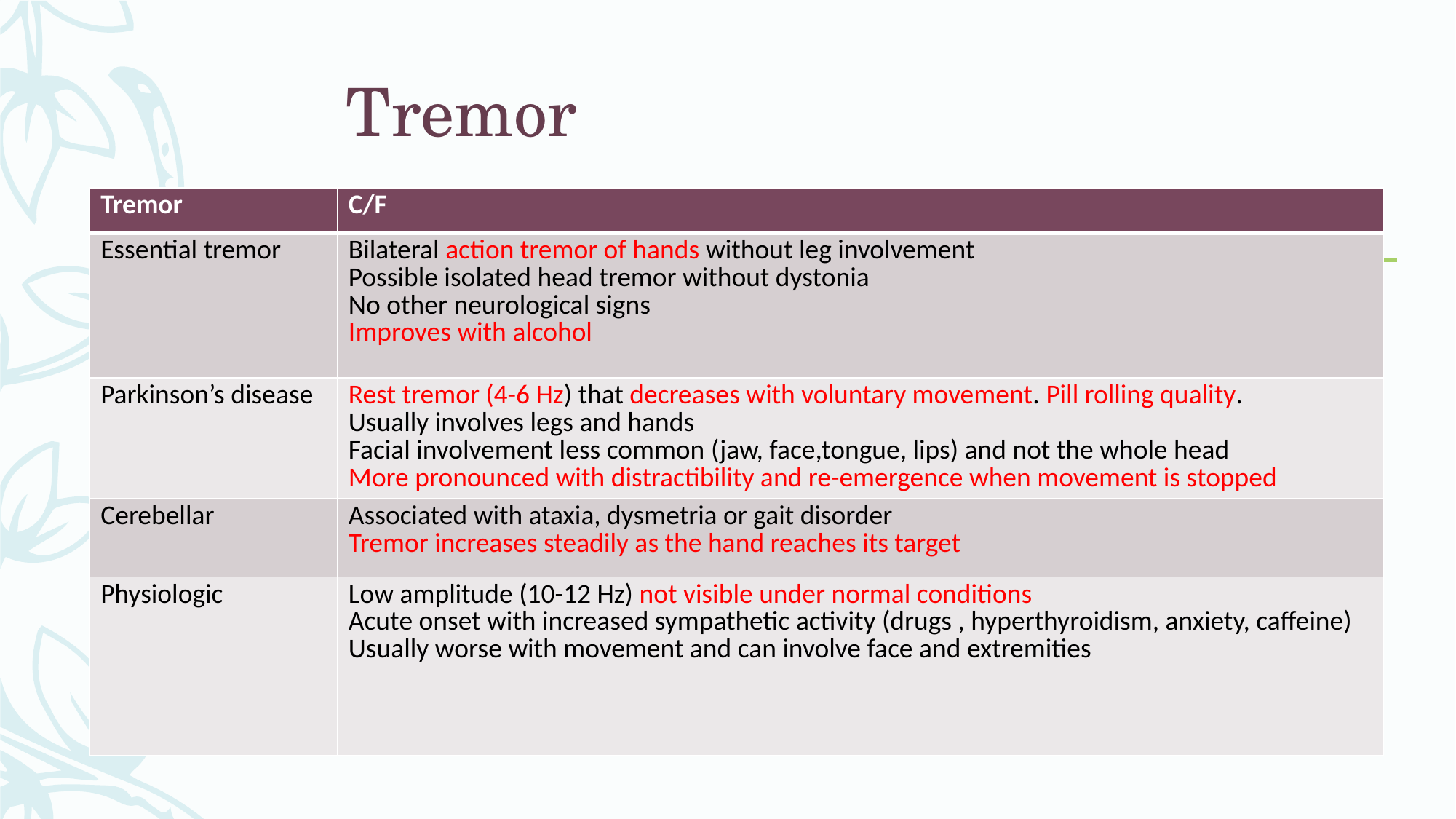

# Tremor
| Tremor | C/F |
| --- | --- |
| Essential tremor | Bilateral action tremor of hands without leg involvement Possible isolated head tremor without dystonia No other neurological signs Improves with alcohol |
| Parkinson’s disease | Rest tremor (4-6 Hz) that decreases with voluntary movement. Pill rolling quality. Usually involves legs and hands Facial involvement less common (jaw, face,tongue, lips) and not the whole head More pronounced with distractibility and re-emergence when movement is stopped |
| Cerebellar | Associated with ataxia, dysmetria or gait disorder Tremor increases steadily as the hand reaches its target |
| Physiologic | Low amplitude (10-12 Hz) not visible under normal conditions Acute onset with increased sympathetic activity (drugs , hyperthyroidism, anxiety, caffeine) Usually worse with movement and can involve face and extremities |